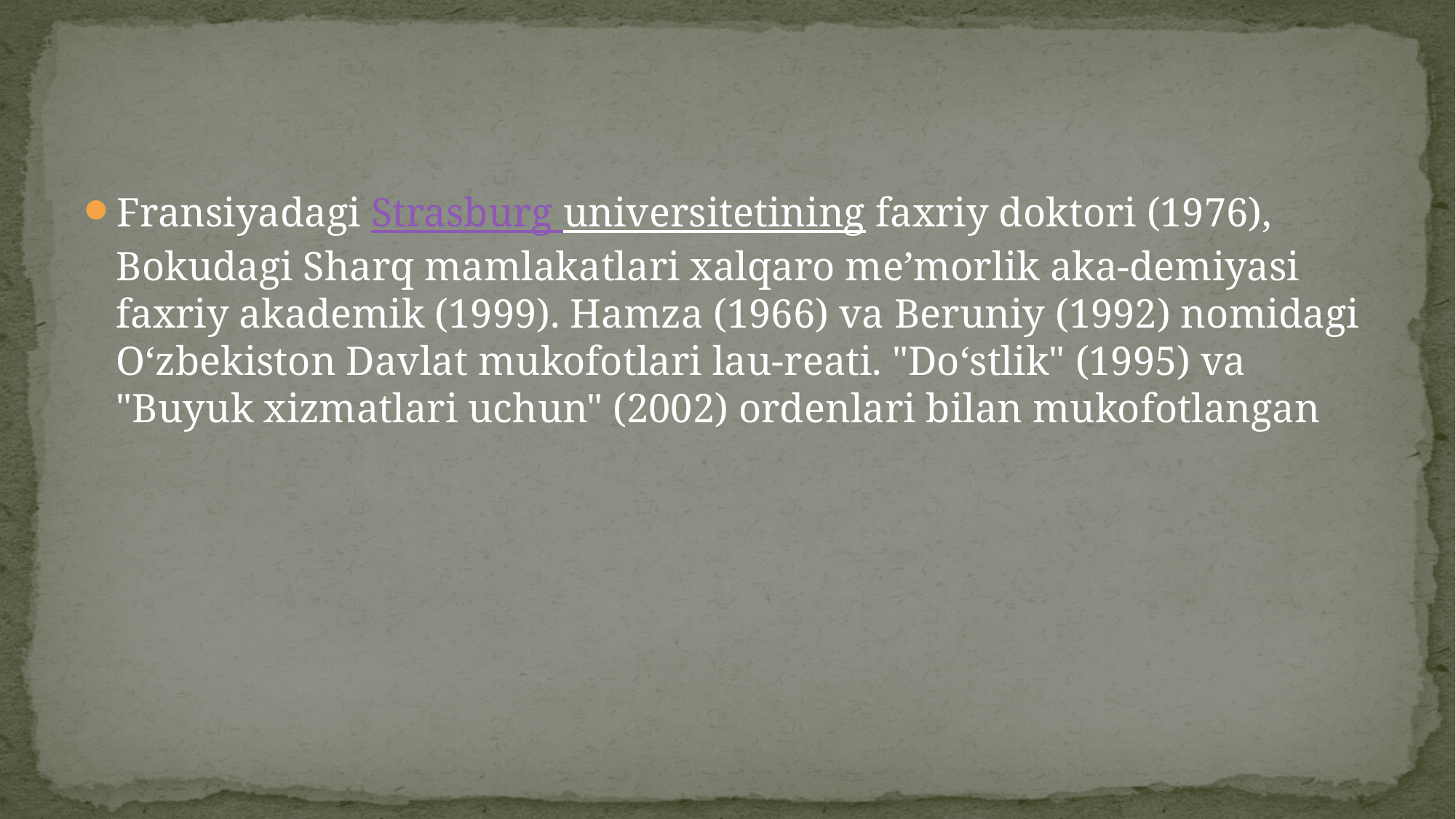

#
Fransiyadagi Strasburg universitetining faxriy doktori (1976), Bokudagi Sharq mamlakatlari xalqaro meʼmorlik aka-demiyasi faxriy akademik (1999). Hamza (1966) va Beruniy (1992) nomidagi Oʻzbekiston Davlat mukofotlari lau-reati. "Doʻstlik" (1995) va "Buyuk xizmatlari uchun" (2002) ordenlari bilan mukofotlangan